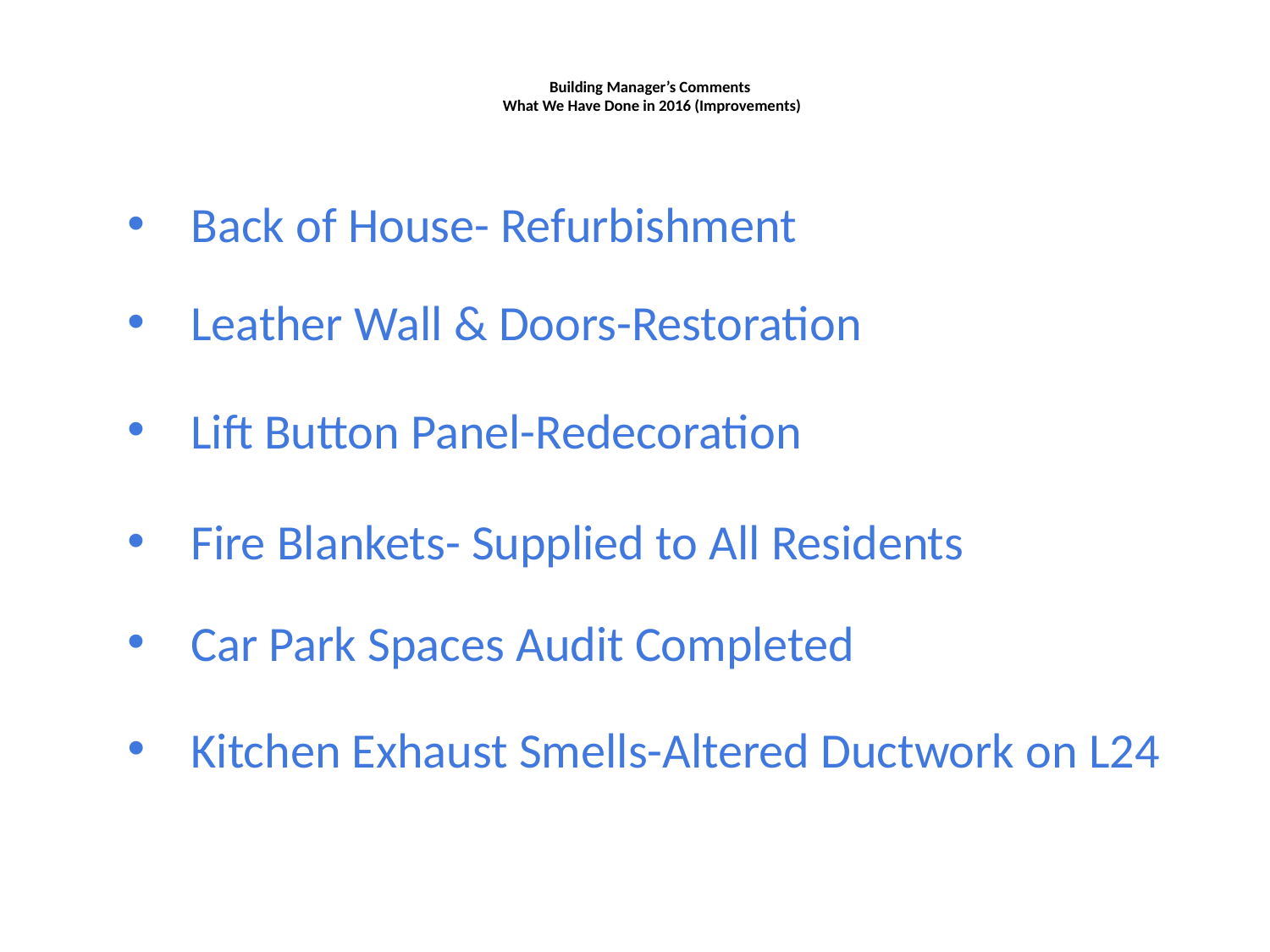

# Building Manager’s Comments What We Have Done in 2016 (Improvements)
Back of House- Refurbishment
Leather Wall & Doors-Restoration
Lift Button Panel-Redecoration
Fire Blankets- Supplied to All Residents
Car Park Spaces Audit Completed
Kitchen Exhaust Smells-Altered Ductwork on L24